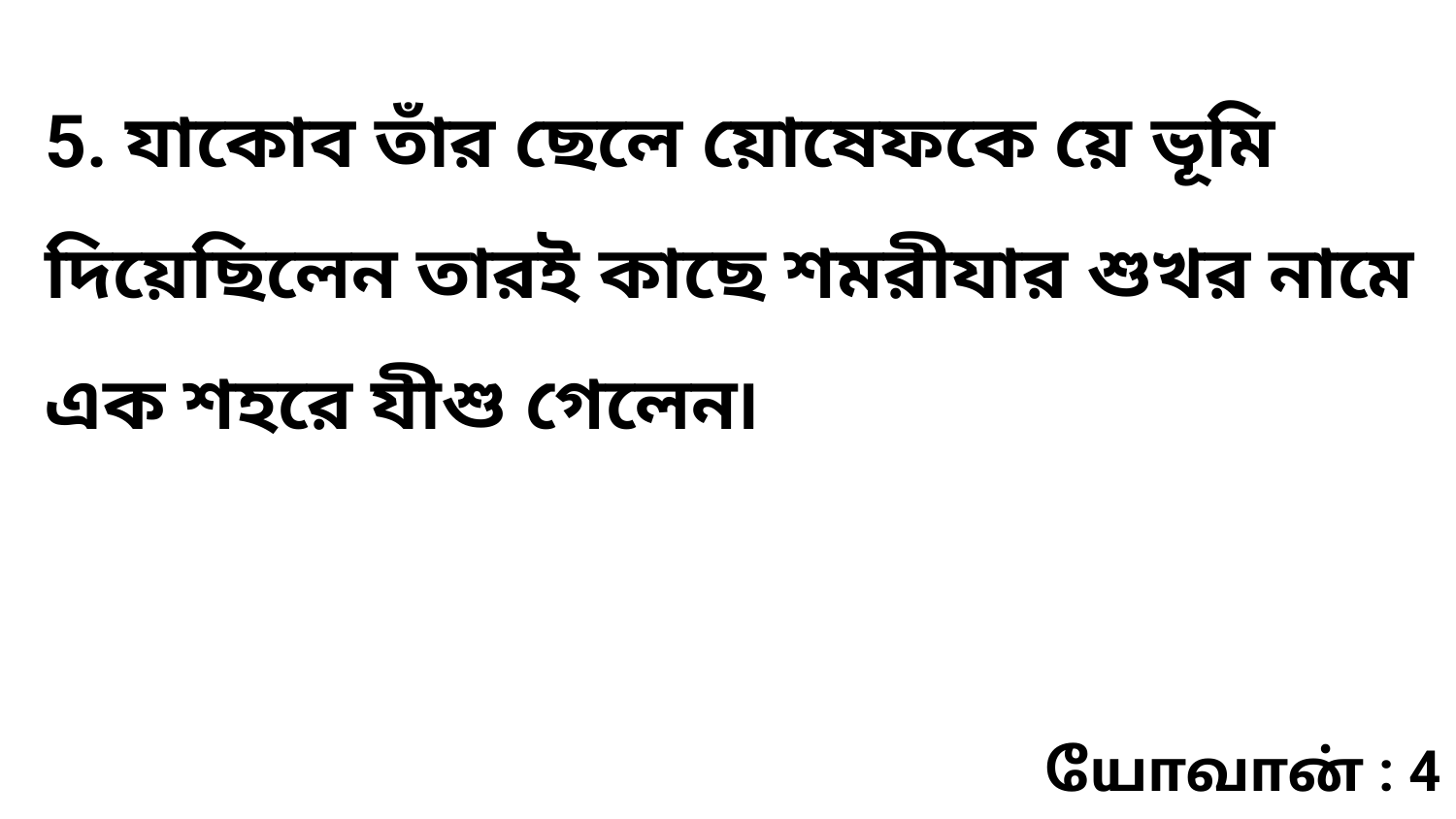

5. যাকোব তাঁর ছেলে য়োষেফকে য়ে ভূমি দিয়েছিলেন তারই কাছে শমরীযার শুখর নামে এক শহরে যীশু গেলেন৷
யோவான் : 4